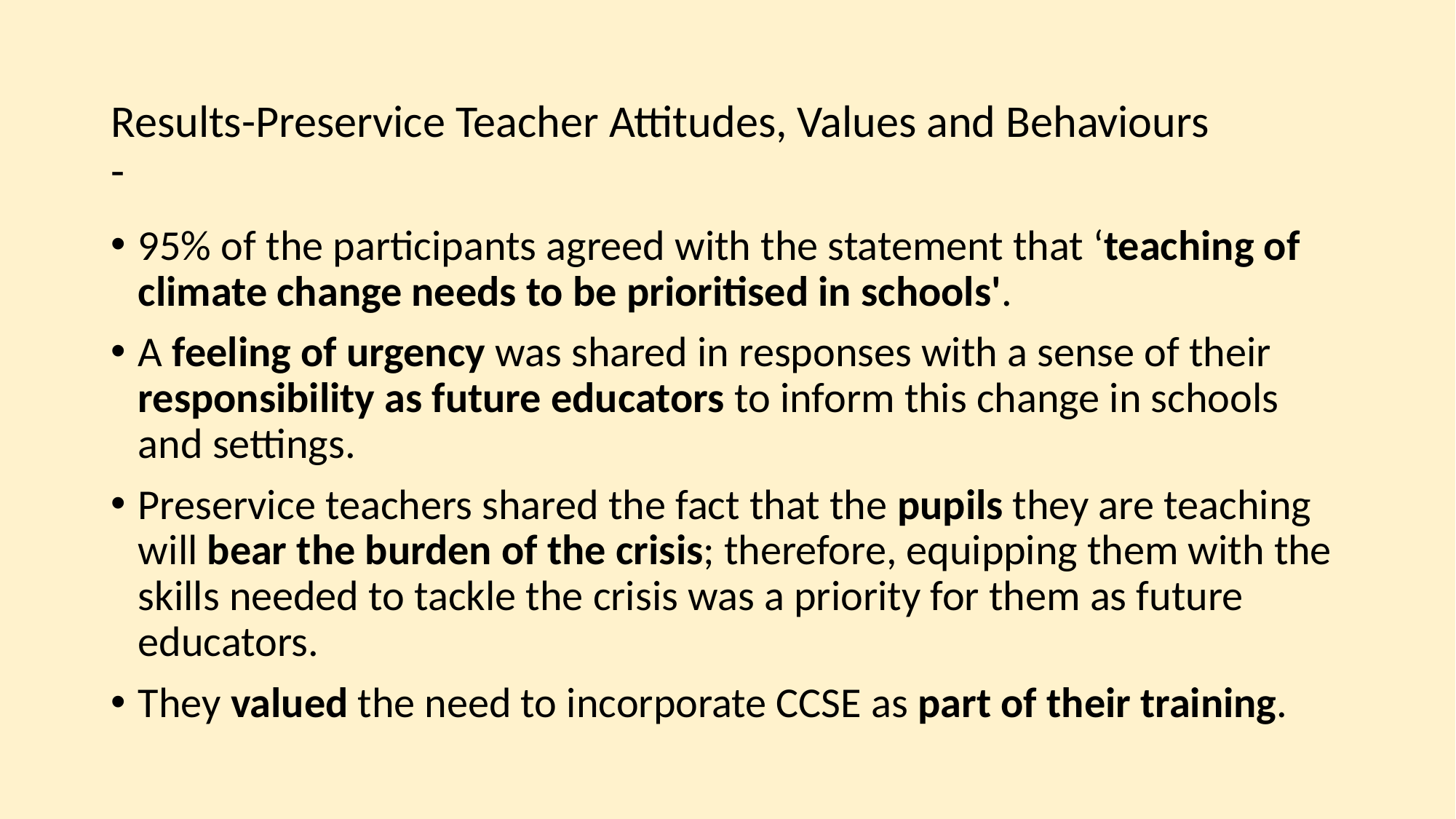

# Results-Preservice Teacher Attitudes, Values and Behaviours
-
95% of the participants agreed with the statement that ‘teaching of climate change needs to be prioritised in schools'.
A feeling of urgency was shared in responses with a sense of their responsibility as future educators to inform this change in schools and settings.
Preservice teachers shared the fact that the pupils they are teaching will bear the burden of the crisis; therefore, equipping them with the skills needed to tackle the crisis was a priority for them as future educators.
They valued the need to incorporate CCSE as part of their training.